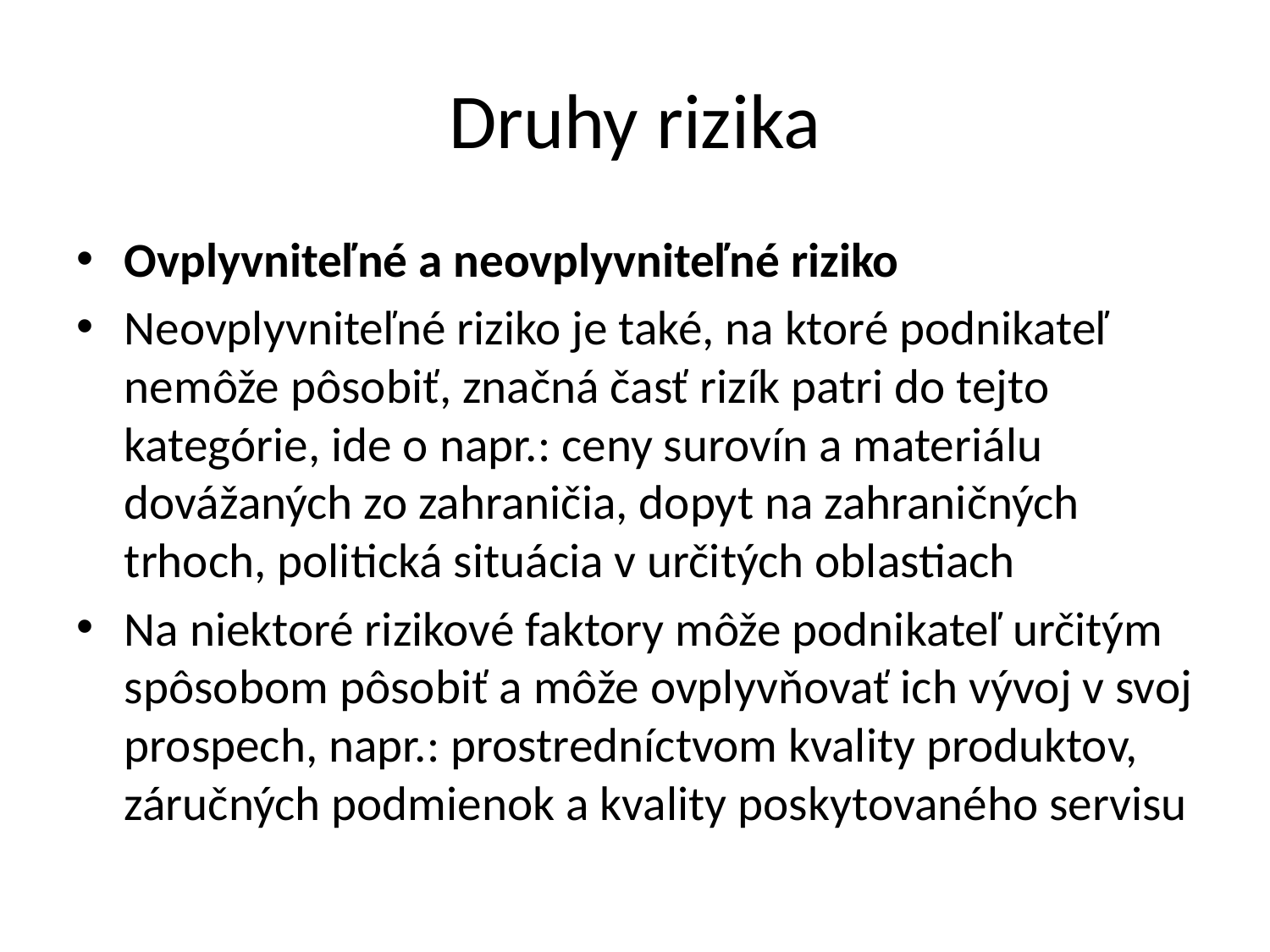

# Druhy rizika
Ovplyvniteľné a neovplyvniteľné riziko
Neovplyvniteľné riziko je také, na ktoré podnikateľ nemôže pôsobiť, značná časť rizík patri do tejto kategórie, ide o napr.: ceny surovín a materiálu dovážaných zo zahraničia, dopyt na zahraničných trhoch, politická situácia v určitých oblastiach
Na niektoré rizikové faktory môže podnikateľ určitým spôsobom pôsobiť a môže ovplyvňovať ich vývoj v svoj prospech, napr.: prostredníctvom kvality produktov, záručných podmienok a kvality poskytovaného servisu